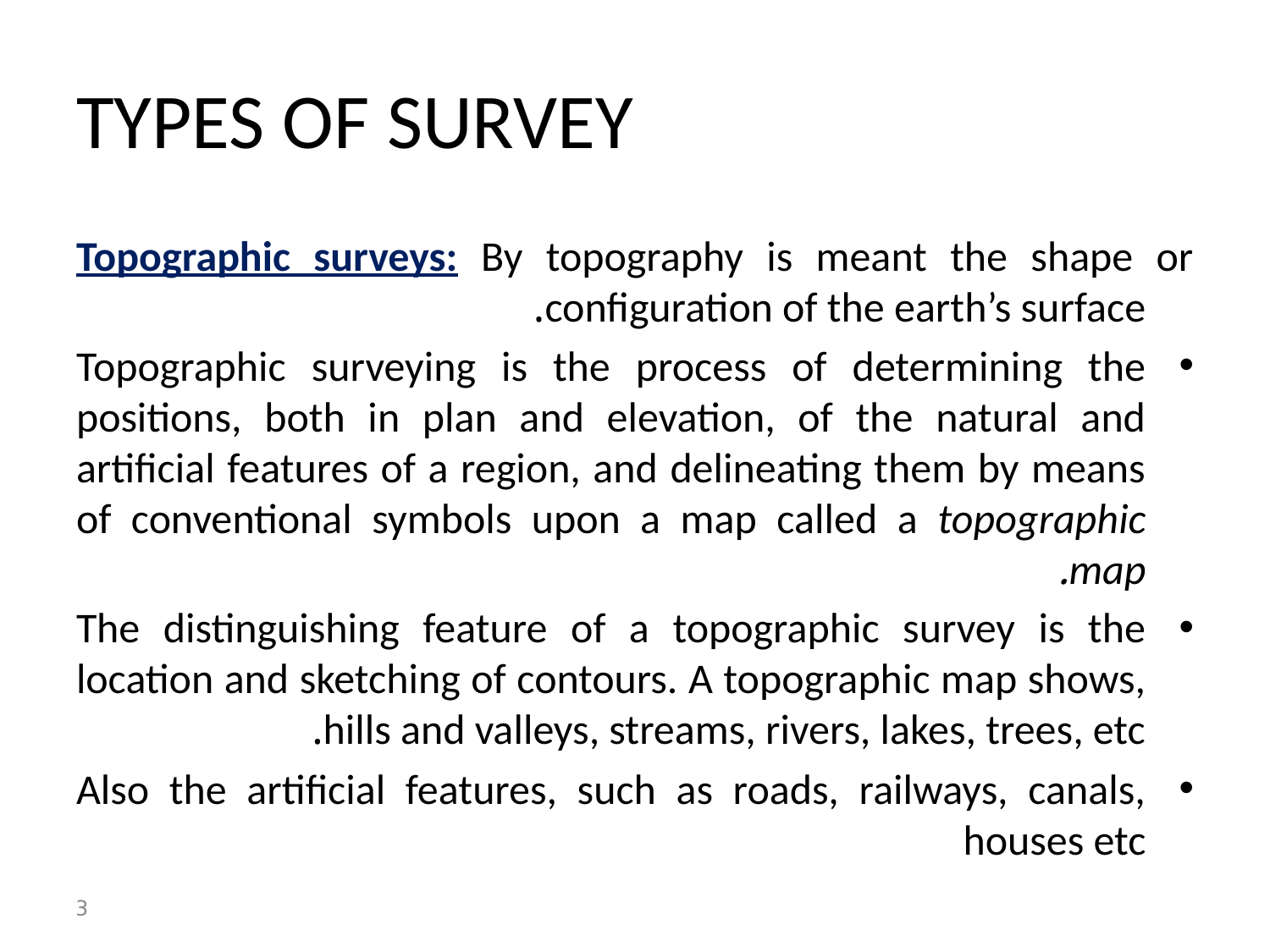

# TYPES OF SURVEY
	Topographic surveys: By topography is meant the shape or configuration of the earth’s surface.
Topographic surveying is the process of determining the positions, both in plan and elevation, of the natural and artificial features of a region, and delineating them by means of conventional symbols upon a map called a topographic map.
The distinguishing feature of a topographic survey is the location and sketching of contours. A topographic map shows, hills and valleys, streams, rivers, lakes, trees, etc.
Also the artificial features, such as roads, railways, canals, houses etc
3